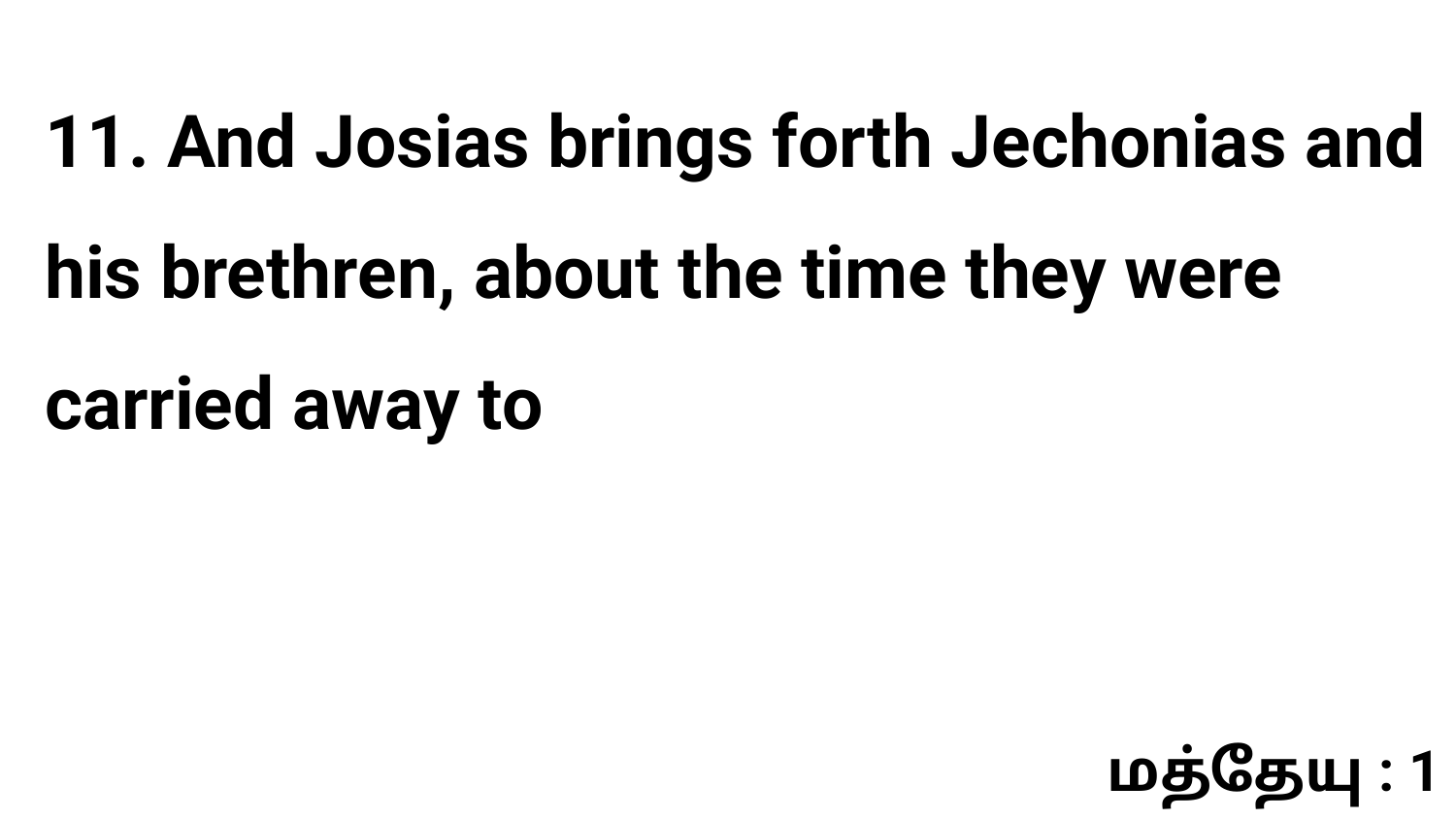

11. And Josias brings forth Jechonias and his brethren, about the time they were carried away to
மத்தேயு : 1